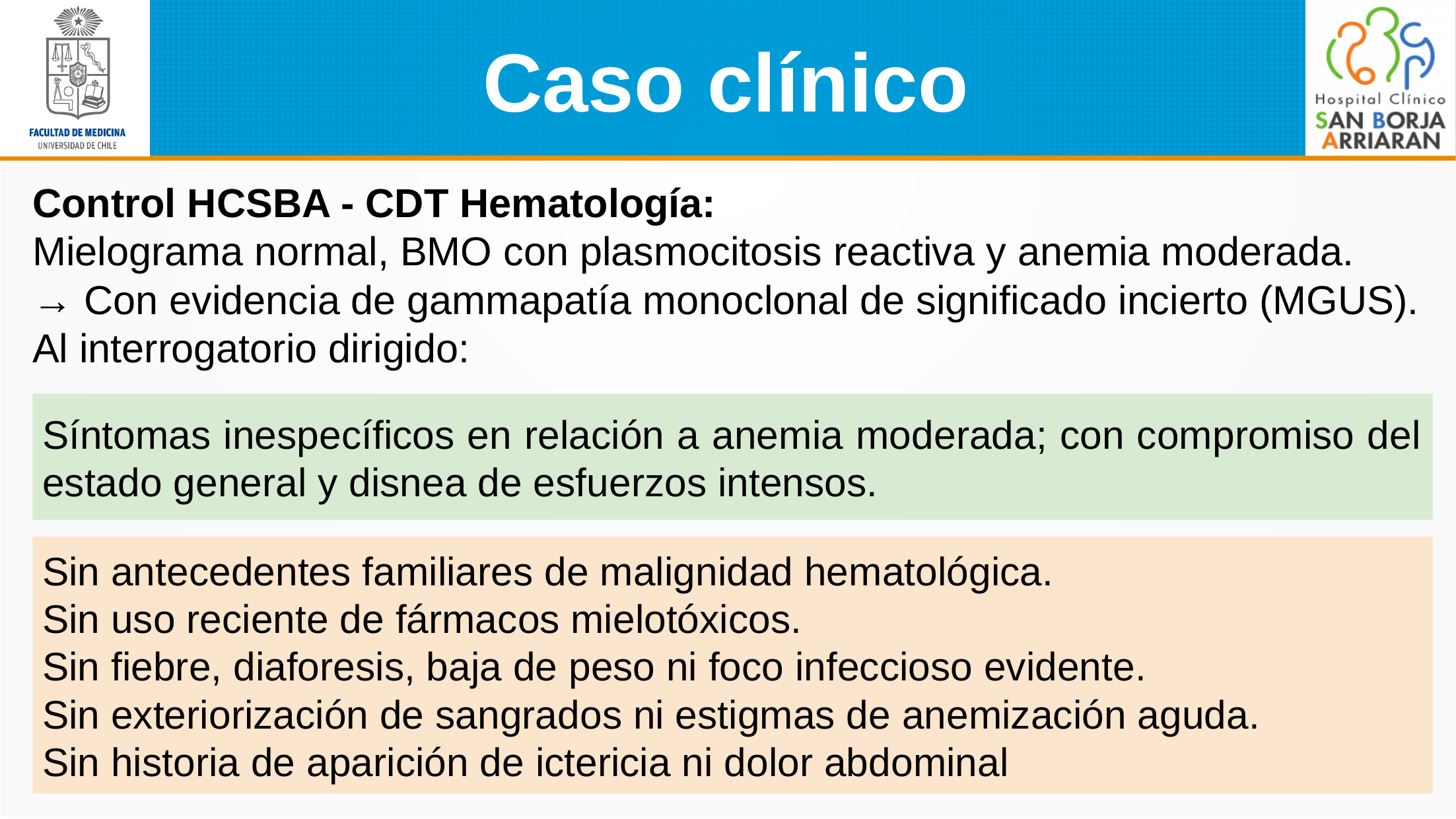

Caso clínico
Control HCSBA - CDT Hematología:
Mielograma normal, BMO con plasmocitosis reactiva y anemia moderada.
→ Con evidencia de gammapatía monoclonal de significado incierto (MGUS).
Al interrogatorio dirigido:
Síntomas inespecíficos en relación a anemia moderada; con compromiso del estado general y disnea de esfuerzos intensos.
Sin antecedentes familiares de malignidad hematológica.
Sin uso reciente de fármacos mielotóxicos.
Sin fiebre, diaforesis, baja de peso ni foco infeccioso evidente.
Sin exteriorización de sangrados ni estigmas de anemización aguda.
Sin historia de aparición de ictericia ni dolor abdominal